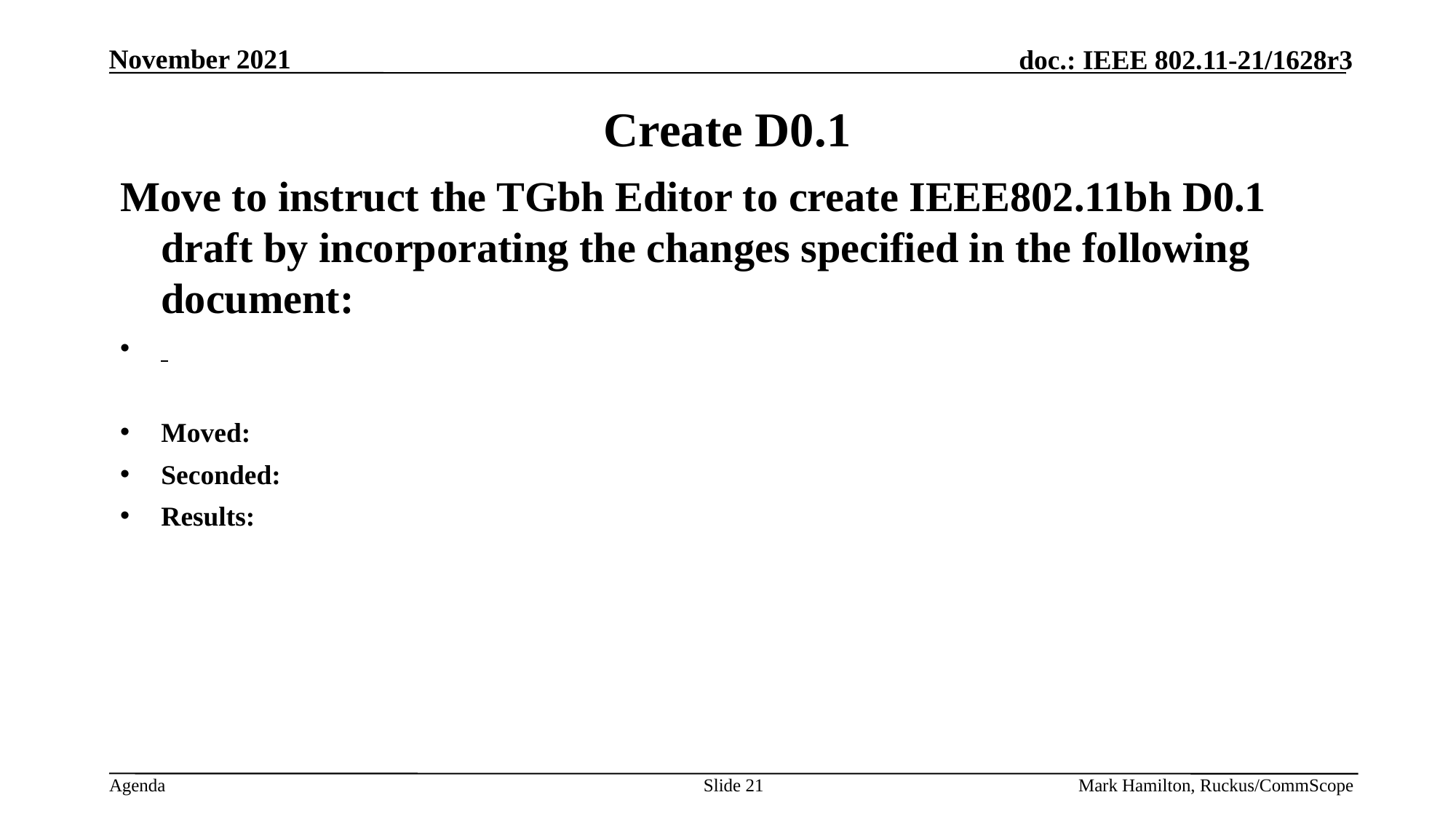

# Create D0.1
Move to instruct the TGbh Editor to create IEEE802.11bh D0.1 draft by incorporating the changes specified in the following document:

Moved:
Seconded:
Results:
Slide 21